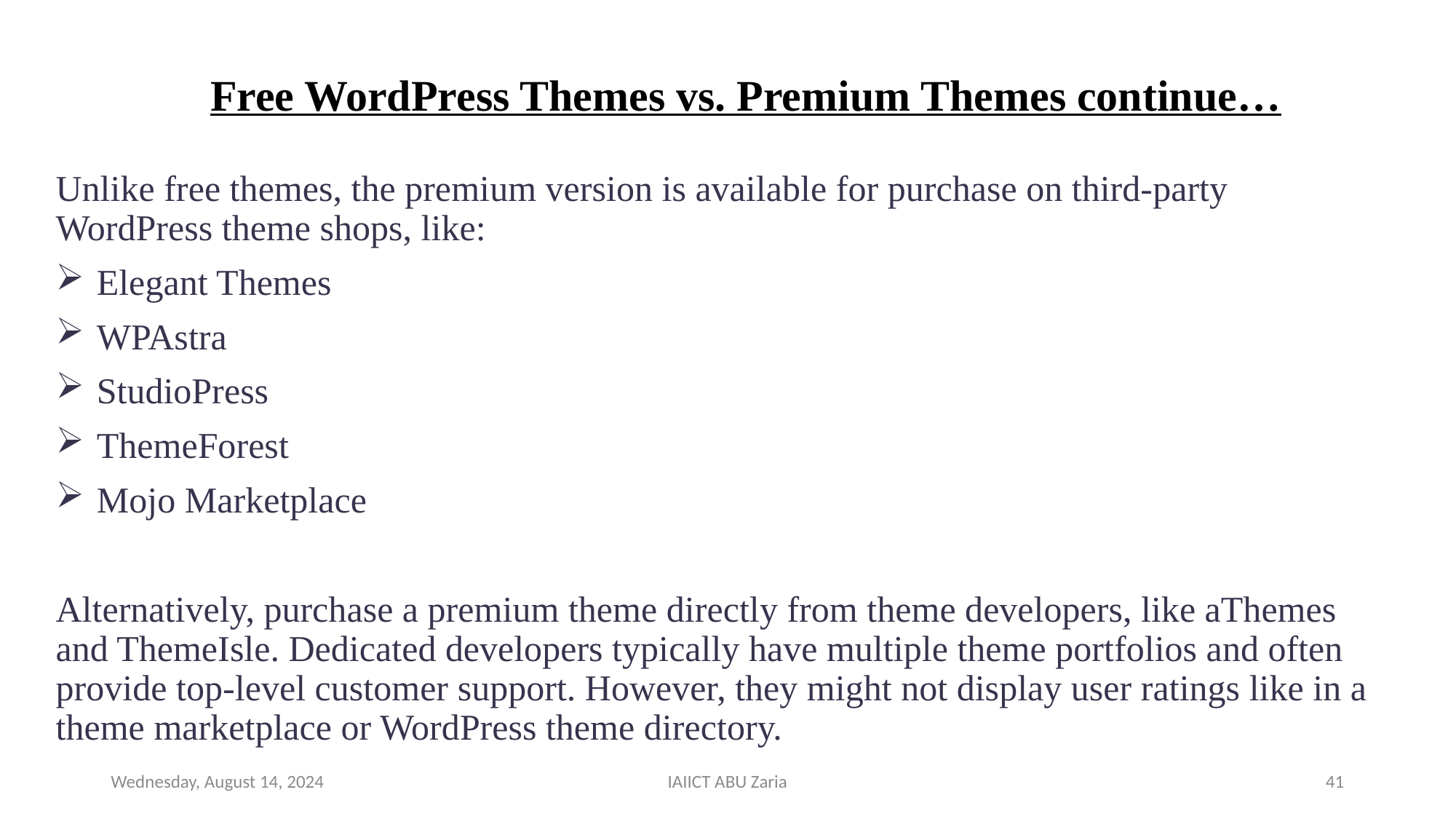

# Free WordPress Themes vs. Premium Themes continue…
Unlike free themes, the premium version is available for purchase on third-party WordPress theme shops, like:
Elegant Themes
WPAstra
StudioPress
ThemeForest
Mojo Marketplace

Alternatively, purchase a premium theme directly from theme developers, like aThemes and ThemeIsle. Dedicated developers typically have multiple theme portfolios and often provide top-level customer support. However, they might not display user ratings like in a theme marketplace or WordPress theme directory.

Wednesday, August 14, 2024
IAIICT ABU Zaria
41